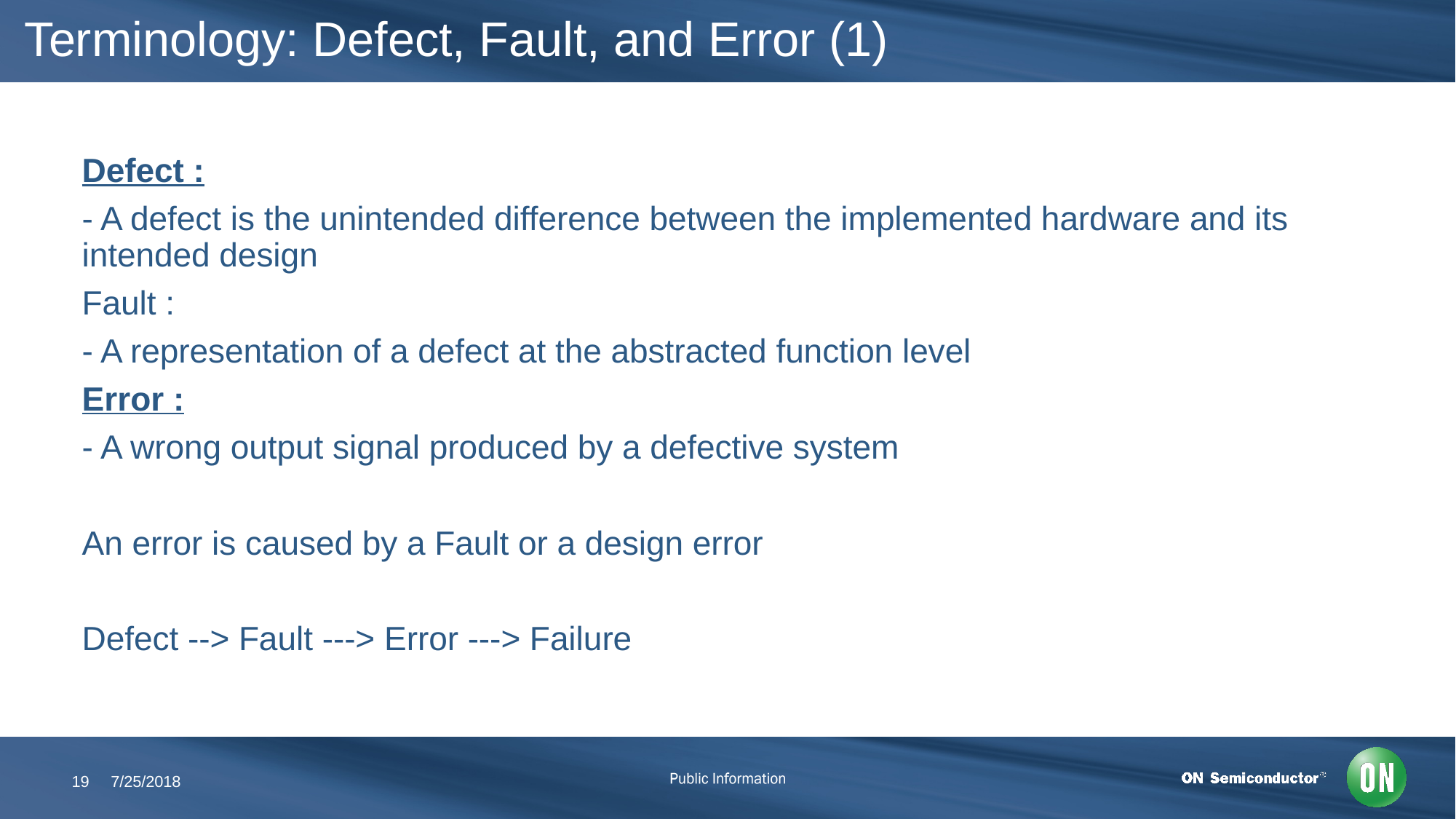

# Terminology: Defect, Fault, and Error (1)
Defect :
- A defect is the unintended difference between the implemented hardware and its intended design 
Fault :
- A representation of a defect at the abstracted function level 
Error : 
- A wrong output signal produced by a defective system 

An error is caused by a Fault or a design error

Defect --> Fault ---> Error ---> Failure
19
7/25/2018